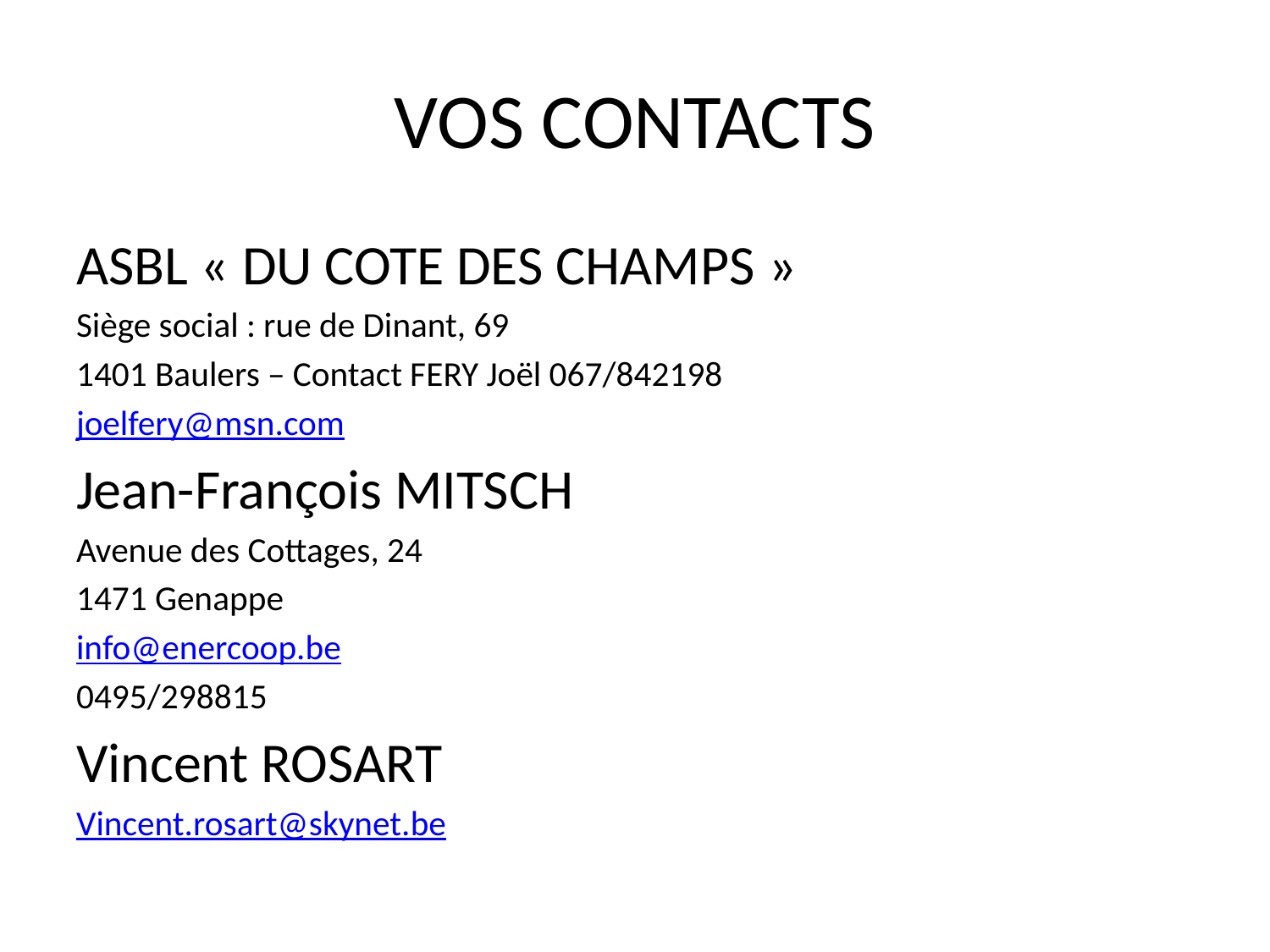

# VOS CONTACTS
ASBL « DU COTE DES CHAMPS »
Siège social : rue de Dinant, 69
1401 Baulers – Contact FERY Joël 067/842198
joelfery@msn.com
Jean-François MITSCH
Avenue des Cottages, 24
1471 Genappe
info@enercoop.be
0495/298815
Vincent ROSART
Vincent.rosart@skynet.be